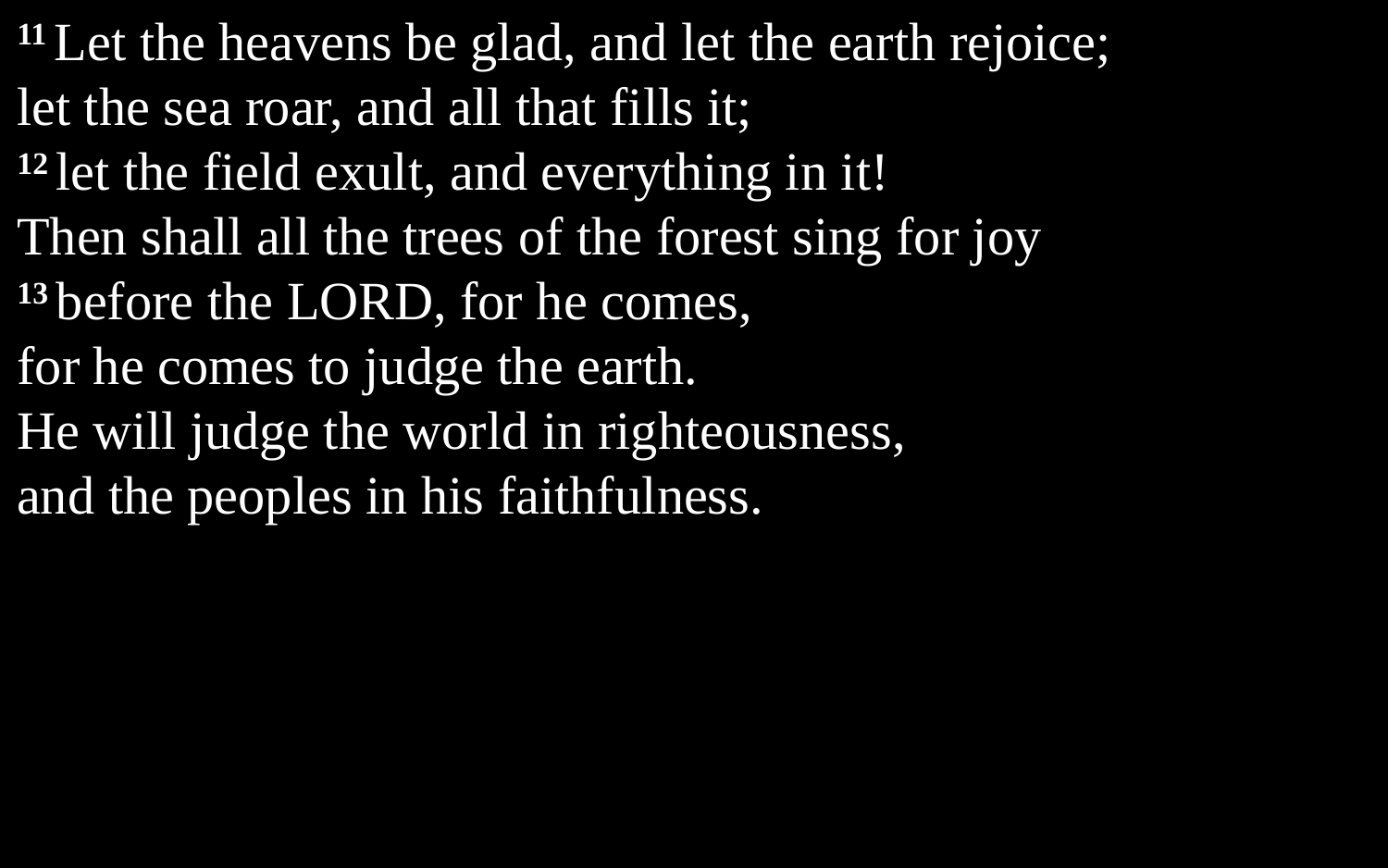

11 Let the heavens be glad, and let the earth rejoice;
let the sea roar, and all that fills it;
12 let the field exult, and everything in it!
Then shall all the trees of the forest sing for joy
13 before the Lord, for he comes,
for he comes to judge the earth.
He will judge the world in righteousness,
and the peoples in his faithfulness.